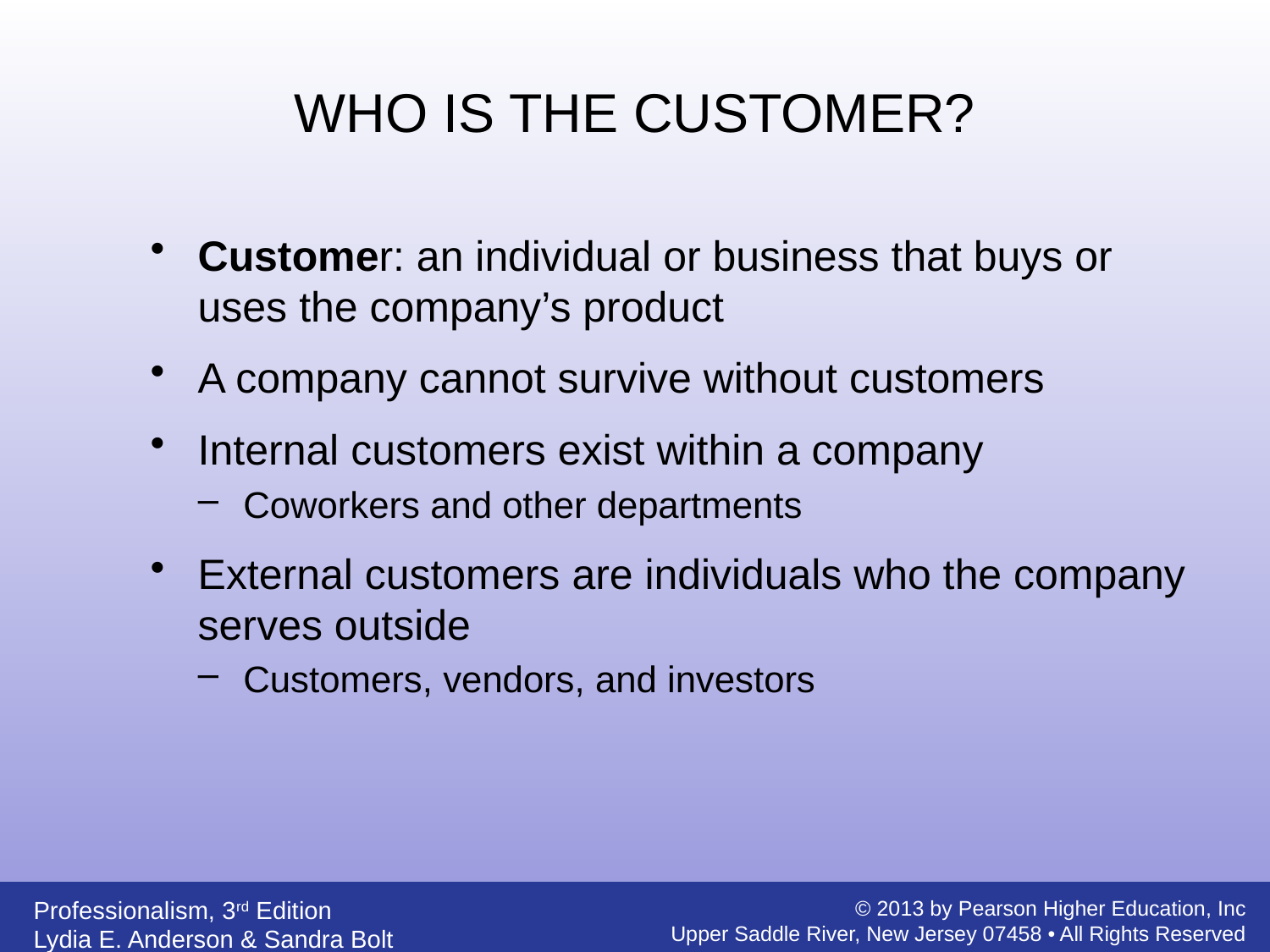

WHO IS THE CUSTOMER?
Customer: an individual or business that buys or uses the company’s product
A company cannot survive without customers
Internal customers exist within a company
Coworkers and other departments
External customers are individuals who the company serves outside
Customers, vendors, and investors